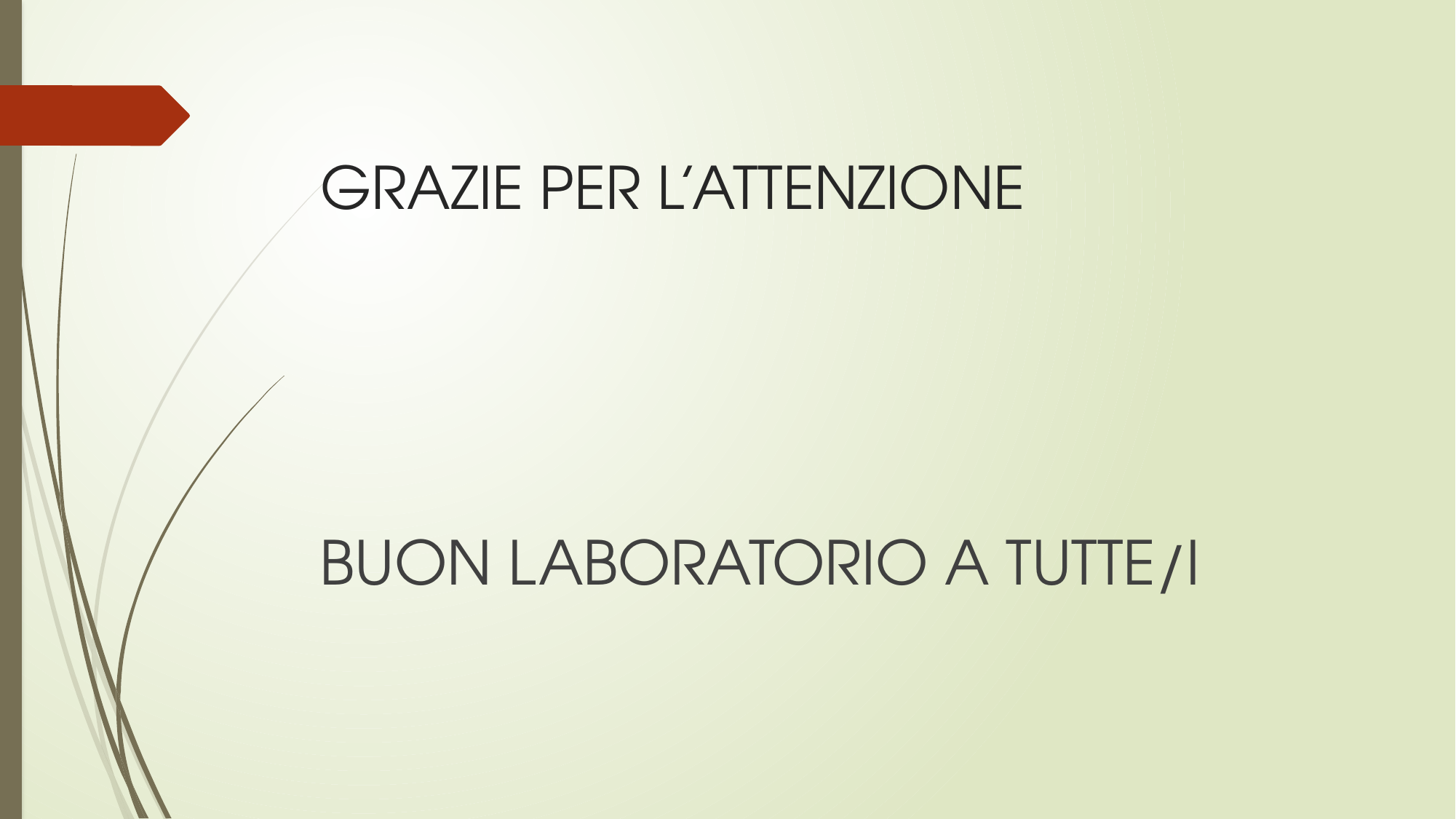

# GRAZIE PER L’ATTENZIONE

BUON LABORATORIO A TUTTE/I